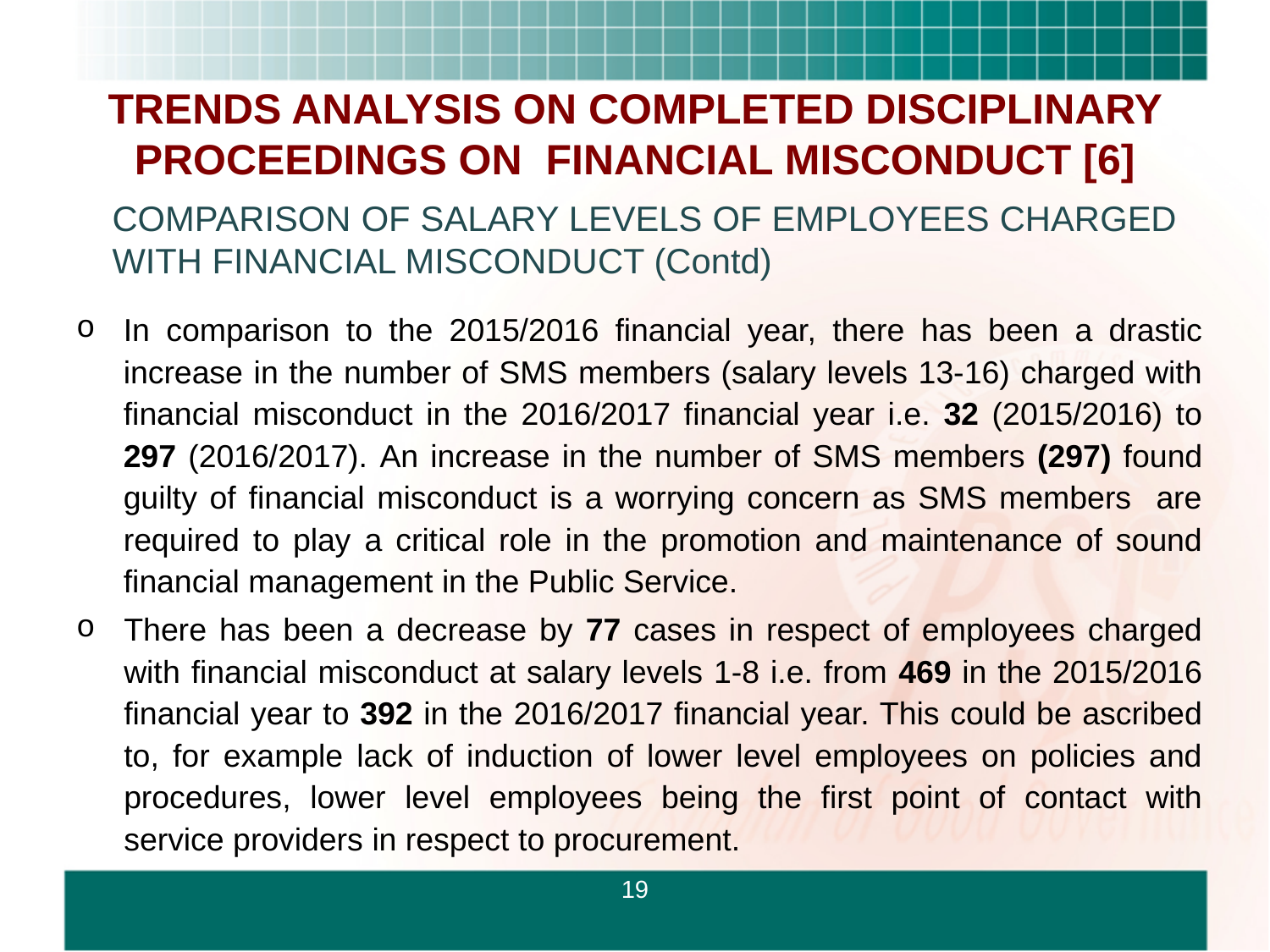

# TRENDS ANALYSIS ON COMPLETED DISCIPLINARY PROCEEDINGS ON  FINANCIAL MISCONDUCT [6]

COMPARISON OF SALARY LEVELS OF EMPLOYEES CHARGED WITH FINANCIAL MISCONDUCT (Contd)
In comparison to the 2015/2016 financial year, there has been a drastic increase in the number of SMS members (salary levels 13-16) charged with financial misconduct in the 2016/2017 financial year i.e. 32 (2015/2016) to 297 (2016/2017). An increase in the number of SMS members (297) found guilty of financial misconduct is a worrying concern as SMS members  are required to play a critical role in the promotion and maintenance of sound financial management in the Public Service.
There has been a decrease by 77 cases in respect of employees charged with financial misconduct at salary levels 1-8 i.e. from 469 in the 2015/2016 financial year to 392 in the 2016/2017 financial year. This could be ascribed to, for example lack of induction of lower level employees on policies and procedures, lower level employees being the first point of contact with service providers in respect to procurement.

19